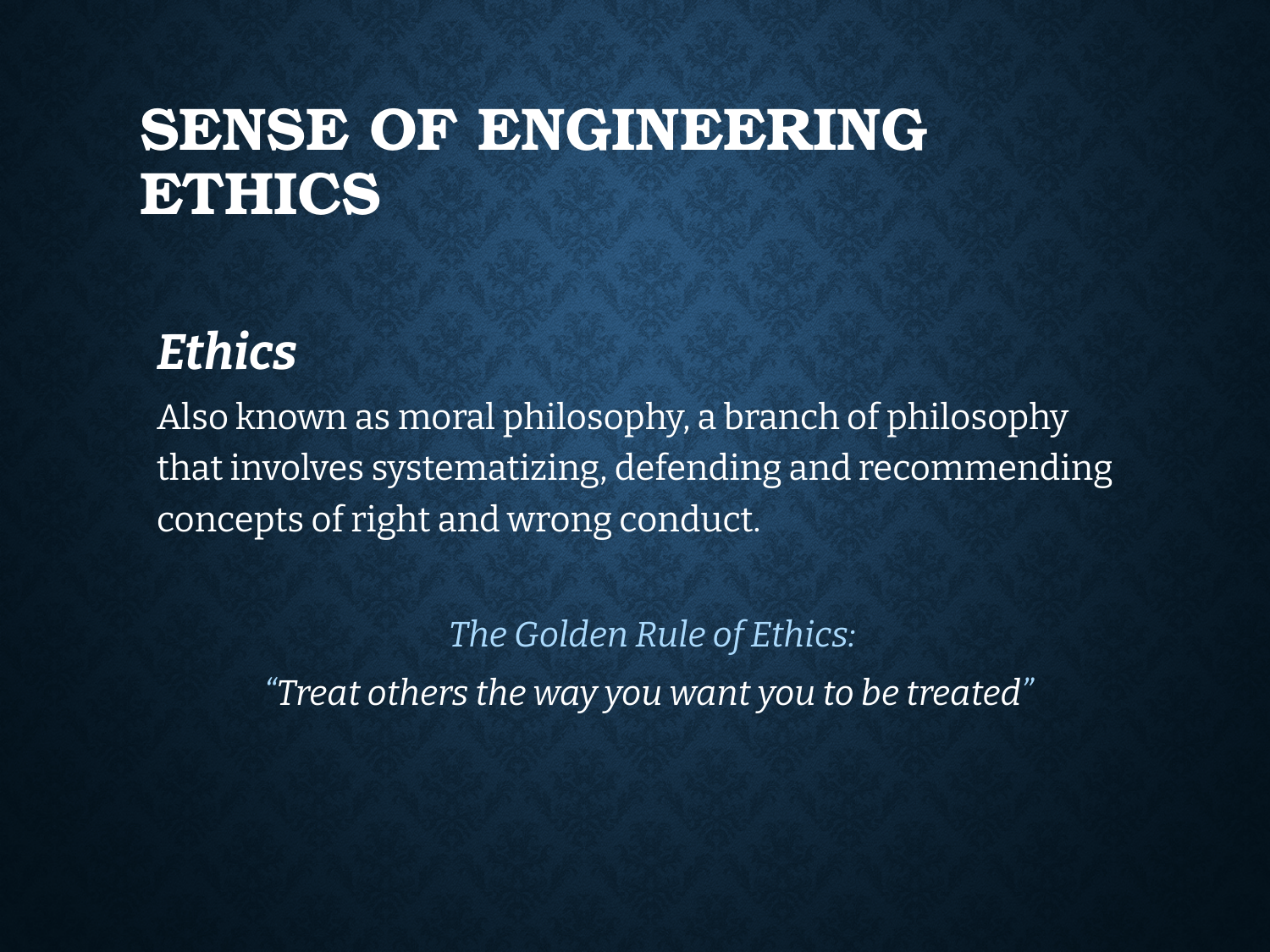

# Sense of Engineering Ethics

Ethics
Also known as moral philosophy, a branch of philosophy that involves systematizing, defending and recommending concepts of right and wrong conduct.

 The Golden Rule of Ethics:
“Treat others the way you want you to be treated”